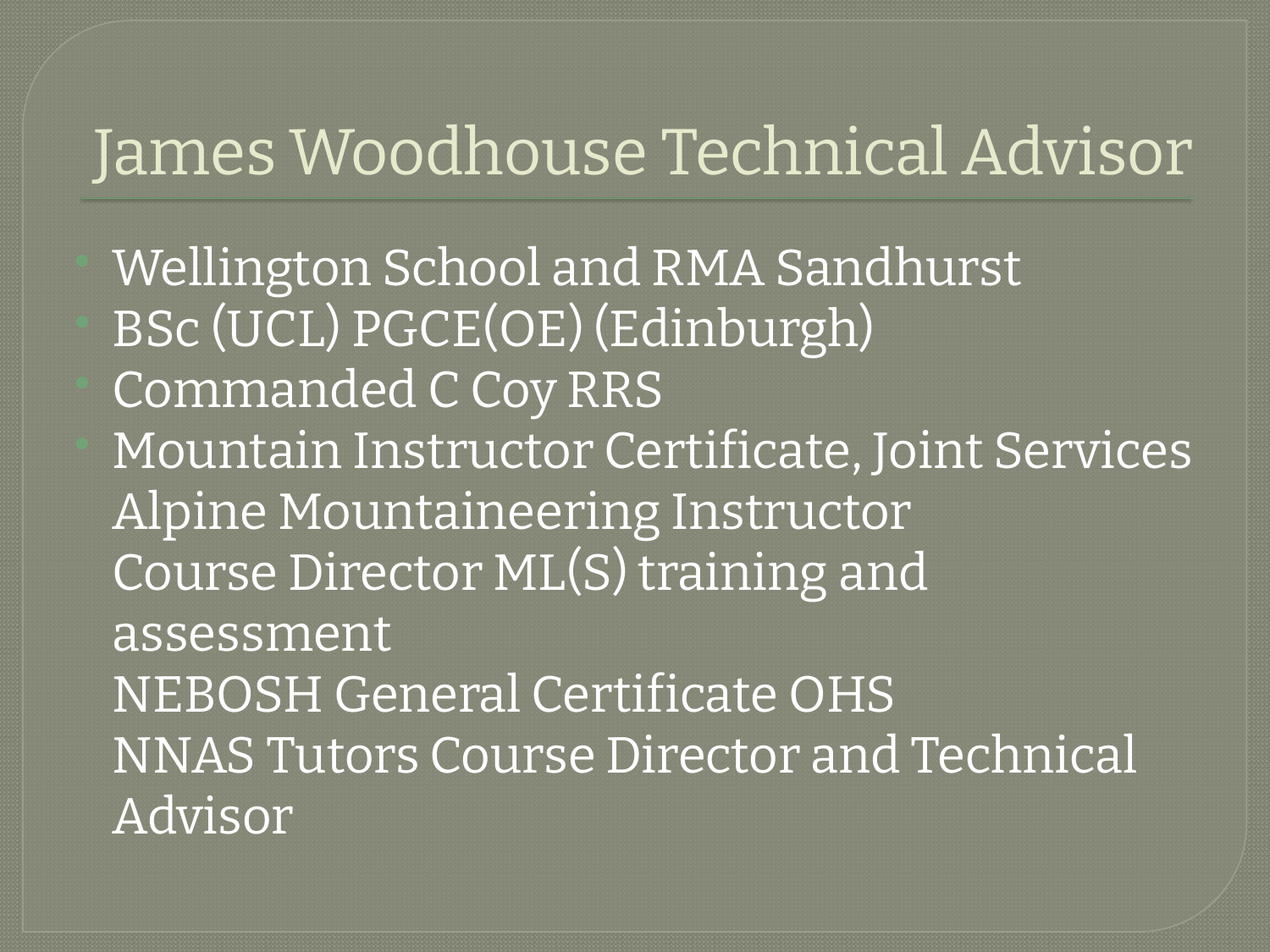

# James Woodhouse Technical Advisor
Wellington School and RMA Sandhurst
BSc (UCL) PGCE(OE) (Edinburgh)
Commanded C Coy RRS
Mountain Instructor Certificate, Joint Services Alpine Mountaineering Instructor
	Course Director ML(S) training and assessment
	NEBOSH General Certificate OHS
	NNAS Tutors Course Director and Technical Advisor